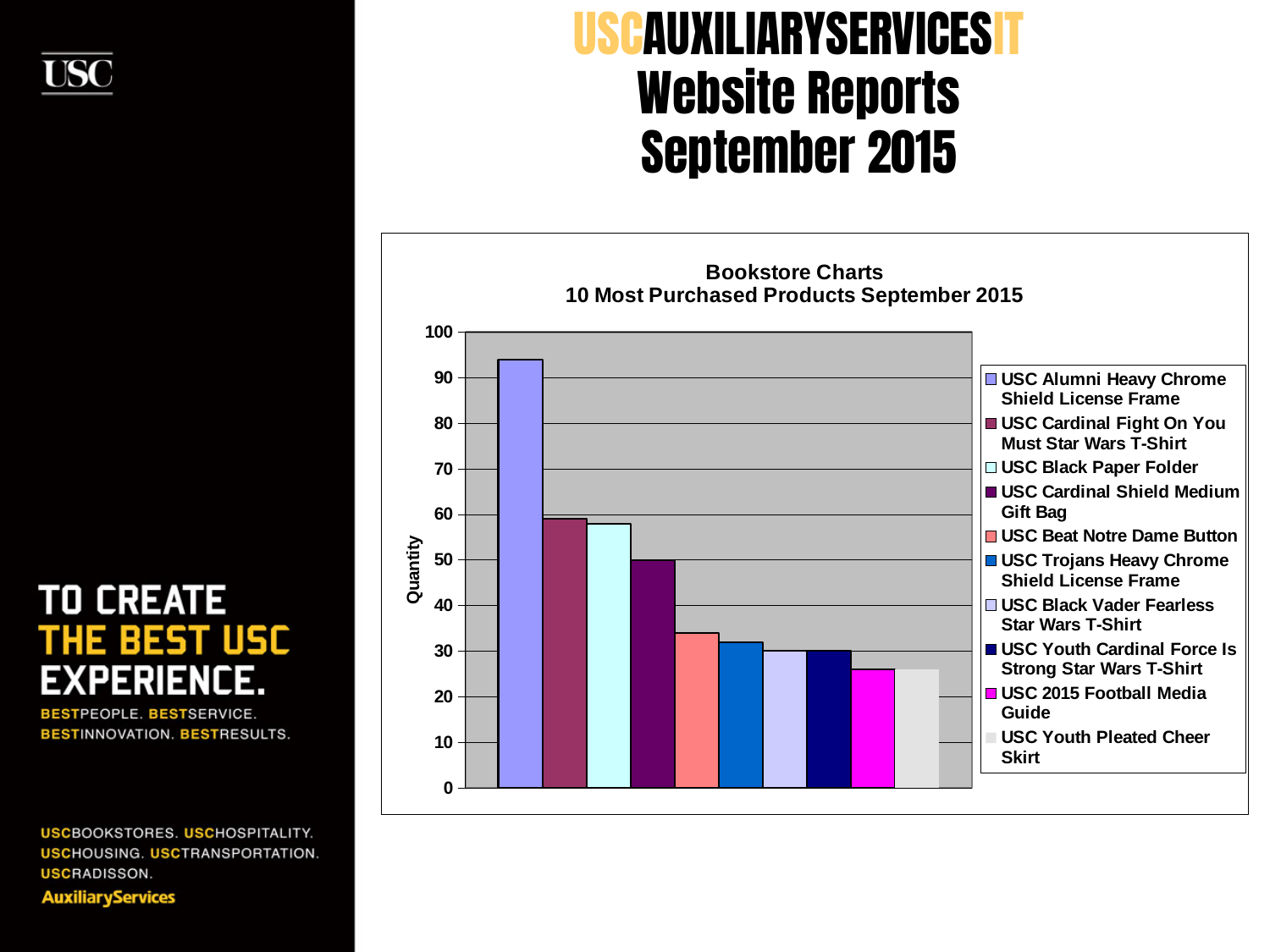

USCAUXILIARYSERVICESIT
Website Reports
September 2015

### Chart: Bookstore Charts
10 Most Purchased Products September 2015

| Category | USC Alumni Heavy Chrome Shield License Frame | USC Cardinal Fight On You Must Star Wars T-Shirt | USC Black Paper Folder | USC Cardinal Shield Medium Gift Bag | USC Beat Notre Dame Button | USC Trojans Heavy Chrome Shield License Frame | USC Black Vader Fearless Star Wars T-Shirt | USC Youth Cardinal Force Is Strong Star Wars T-Shirt | USC 2015 Football Media Guide | USC Youth Pleated Cheer Skirt |
|---|---|---|---|---|---|---|---|---|---|---|
| Quantity | 94.0 | 59.0 | 58.0 | 50.0 | 34.0 | 32.0 | 30.0 | 30.0 | 26.0 | 26.0 |